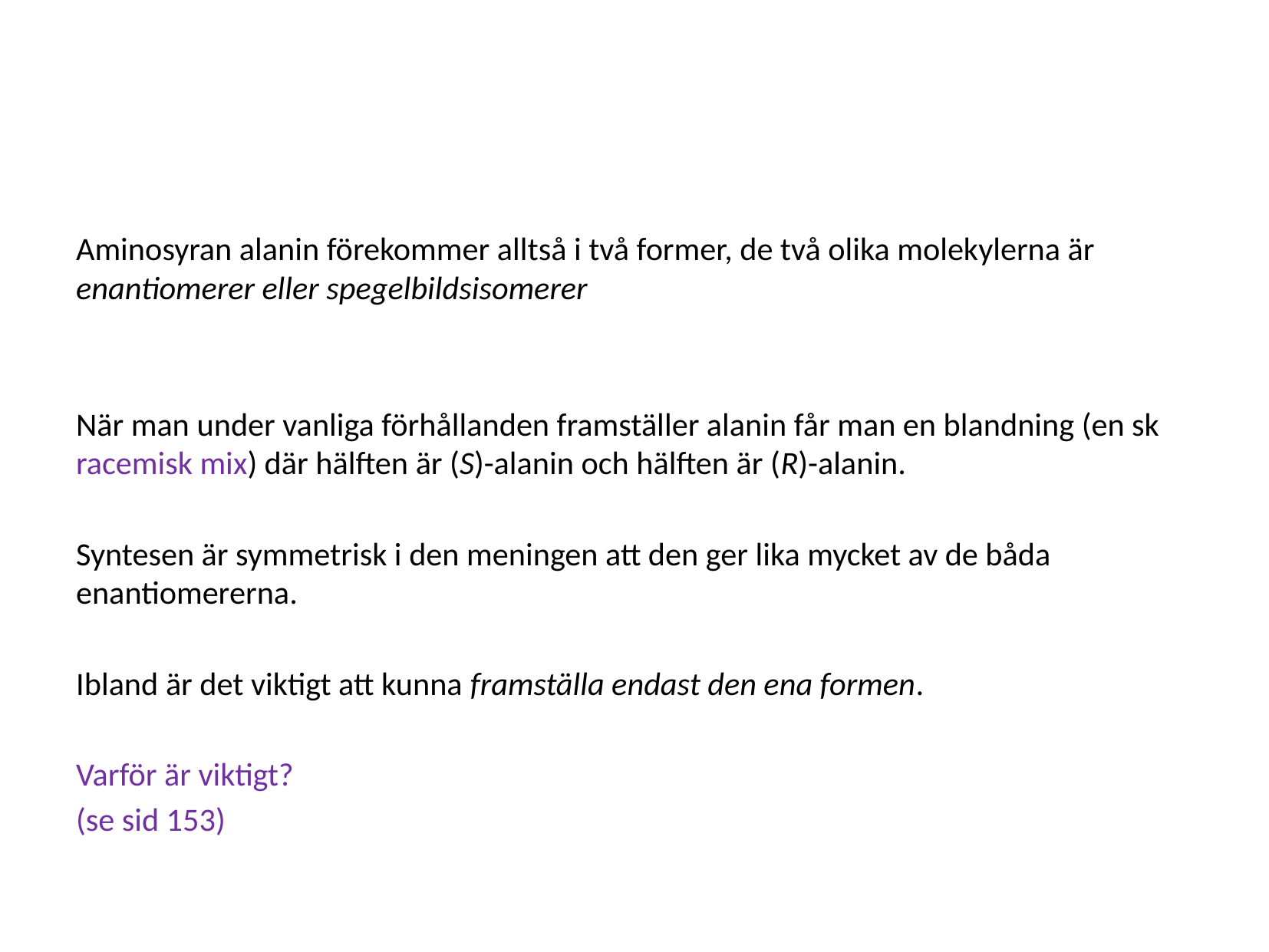

#
Aminosyran alanin förekommer alltså i två former, de två olika molekylerna är enantiomerer eller spegelbildsisomerer

När man under vanliga förhållanden framställer alanin får man en blandning (en sk racemisk mix) där hälften är (S)-alanin och hälften är (R)-alanin.

Syntesen är symmetrisk i den meningen att den ger lika mycket av de båda enantiomererna.

Ibland är det viktigt att kunna framställa endast den ena formen.

Varför är viktigt?
(se sid 153)